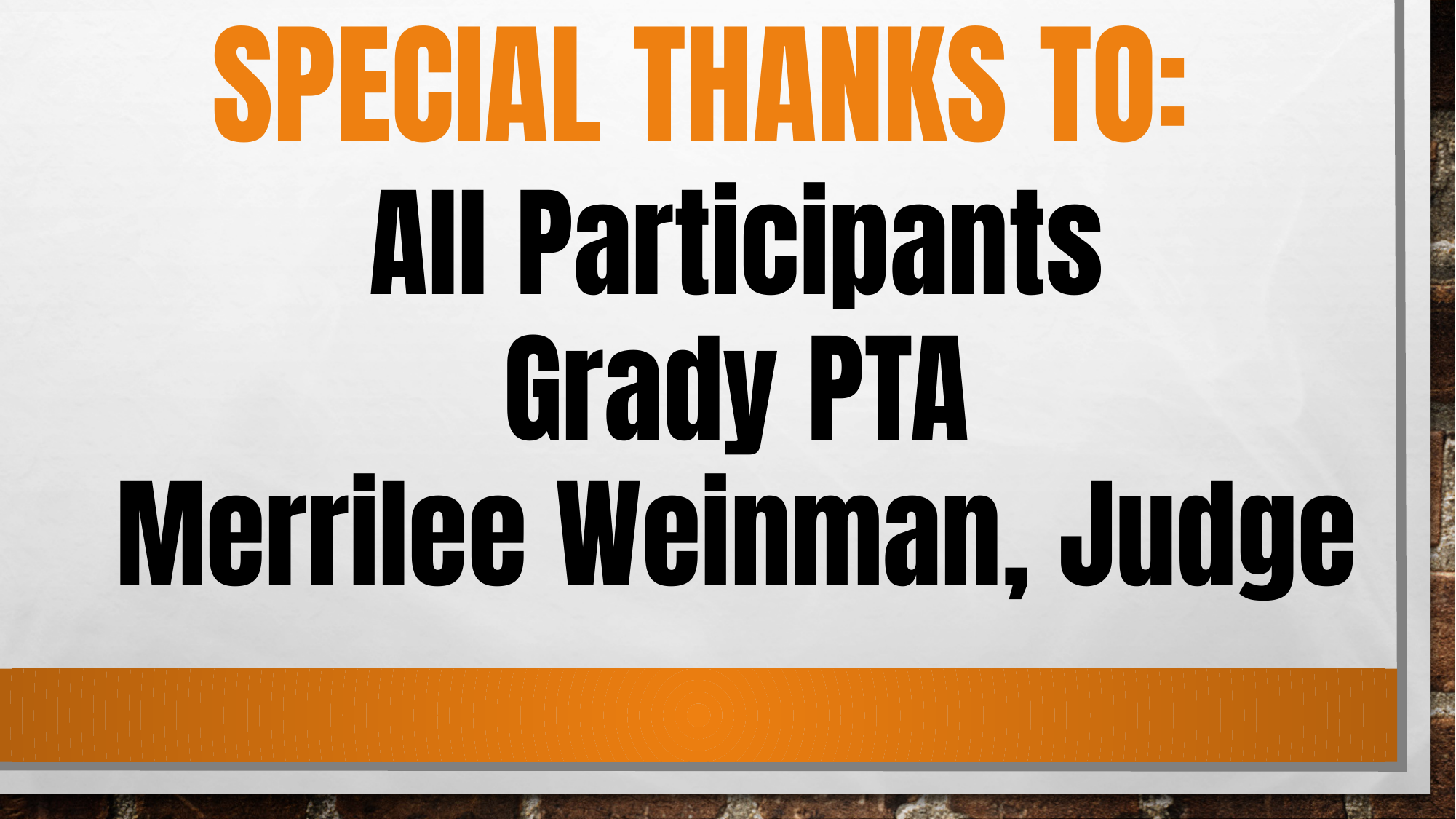

# Special Thanks to:
All Participants
Grady PTA
Merrilee Weinman, Judge